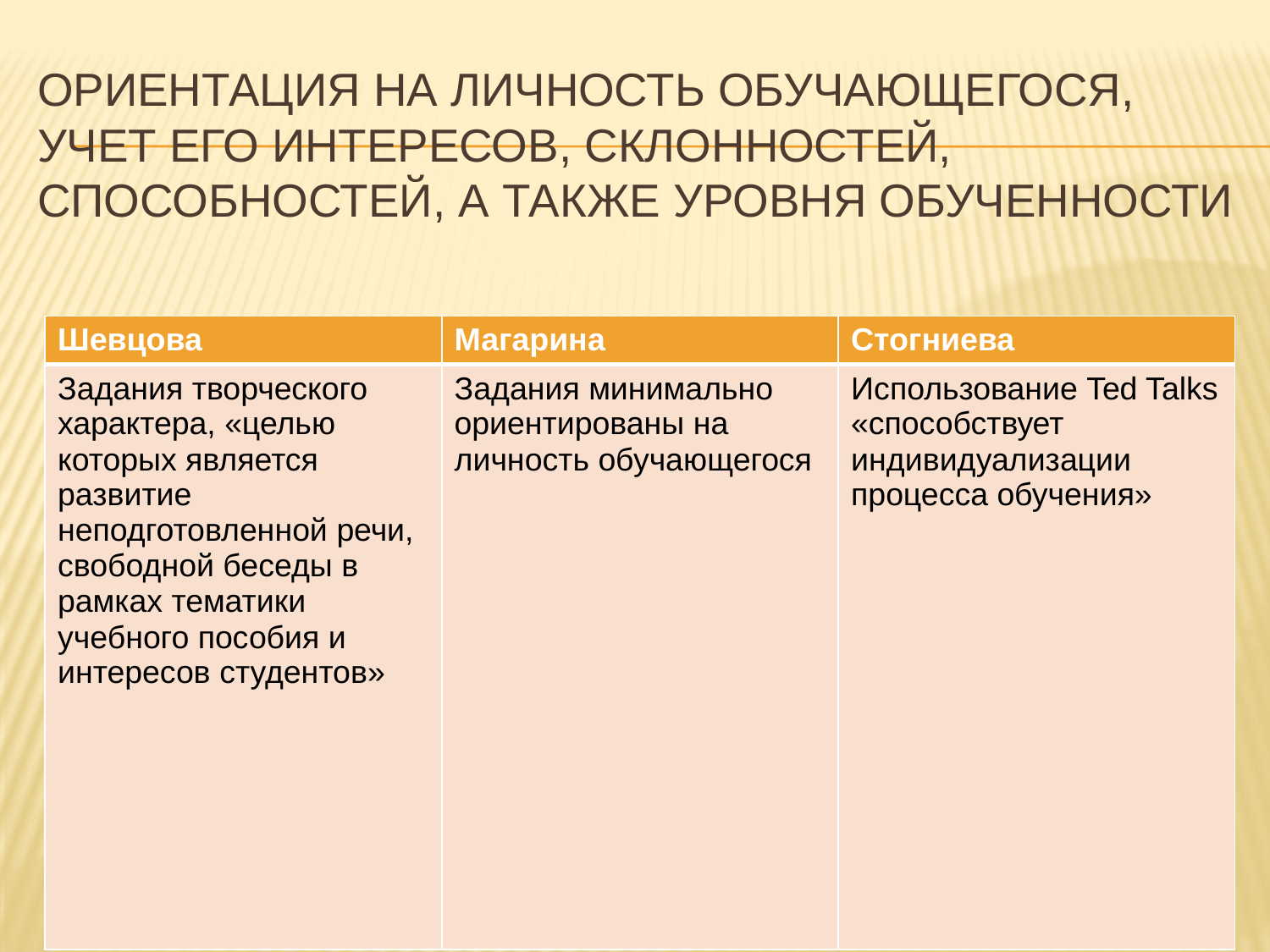

# ориентация на личность обучающегося, учет его интересов, склонностей, способностей, а также уровня обученности
| Шевцова | Магарина | Стогниева |
| --- | --- | --- |
| Задания творческого характера, «целью которых является развитие неподготовленной речи, свободной беседы в рамках тематики учебного пособия и интересов студентов» | Задания минимально ориентированы на личность обучающегося | Использование Ted Talks «способствует индивидуализации процесса обучения» |